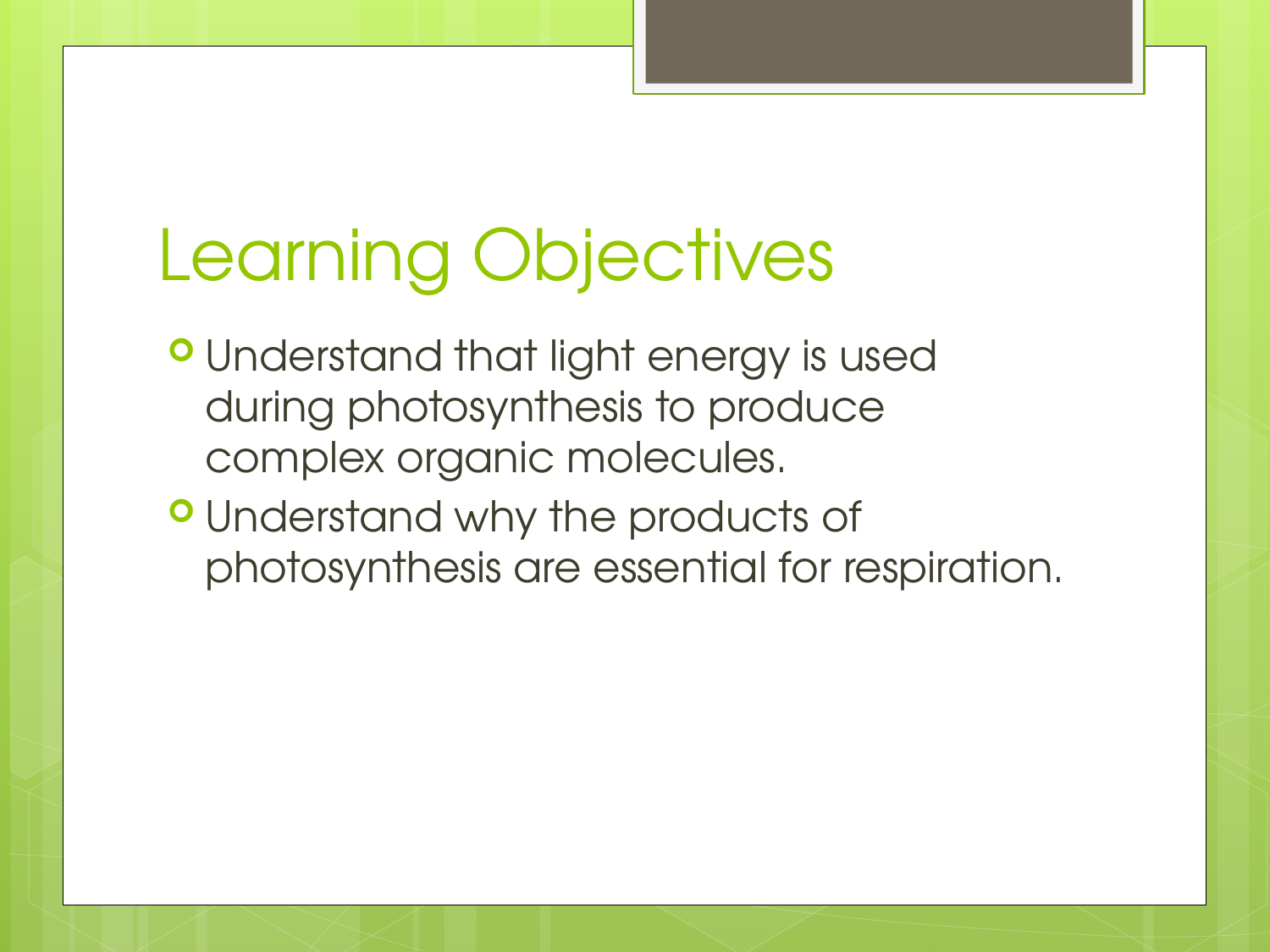

# Learning Objectives
Understand that light energy is used during photosynthesis to produce complex organic molecules.
Understand why the products of photosynthesis are essential for respiration.